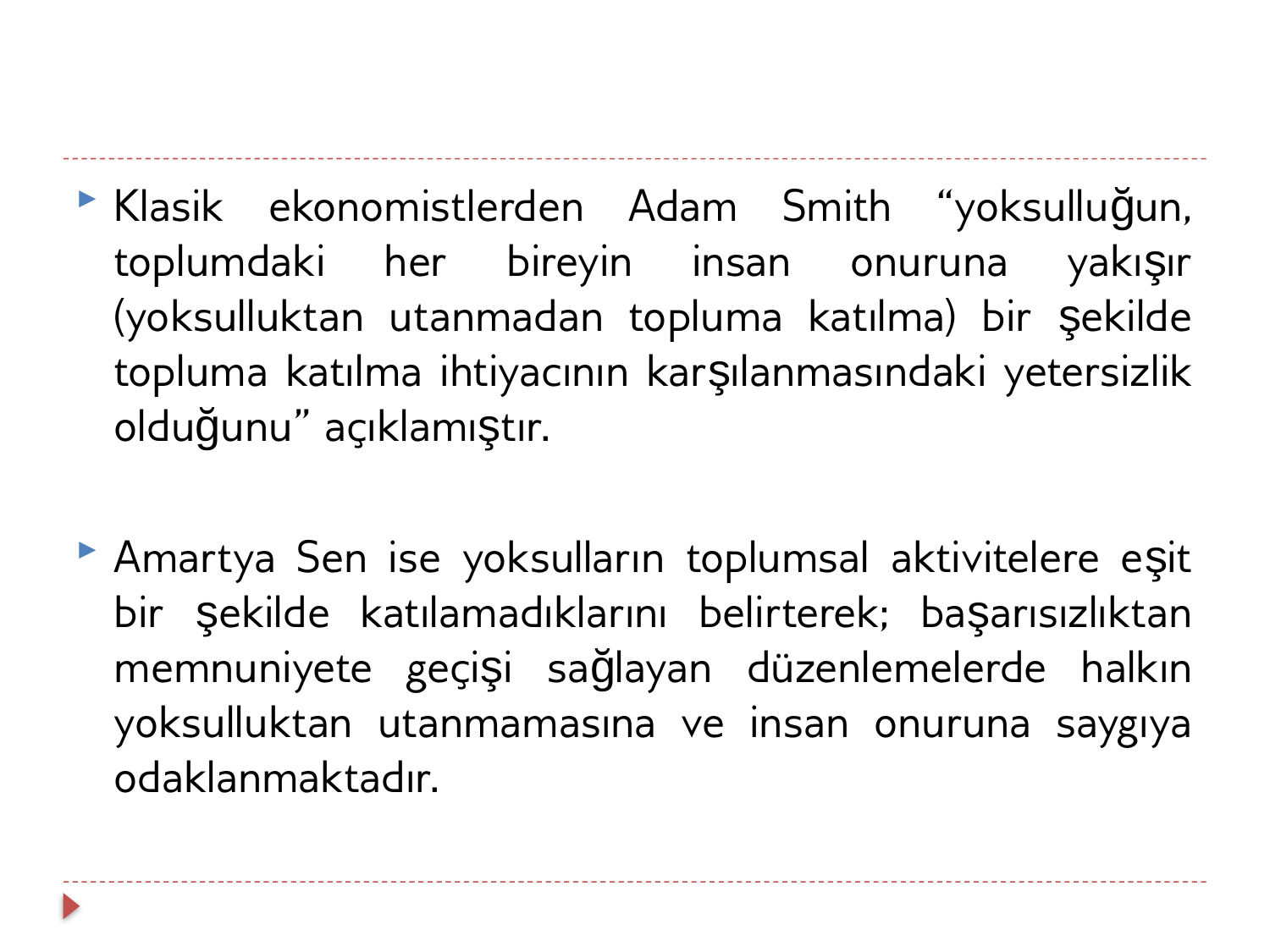

Klasik ekonomistlerden Adam Smith “yoksulluğun, toplumdaki her bireyin insan onuruna yakışır (yoksulluktan utanmadan topluma katılma) bir şekilde topluma katılma ihtiyacının karşılanmasındaki yetersizlik olduğunu” açıklamıştır.

Amartya Sen ise yoksulların toplumsal aktivitelere eşit bir şekilde katılamadıklarını belirterek; başarısızlıktan memnuniyete geçişi sağlayan düzenlemelerde halkın yoksulluktan utanmamasına ve insan onuruna saygıya odaklanmaktadır.